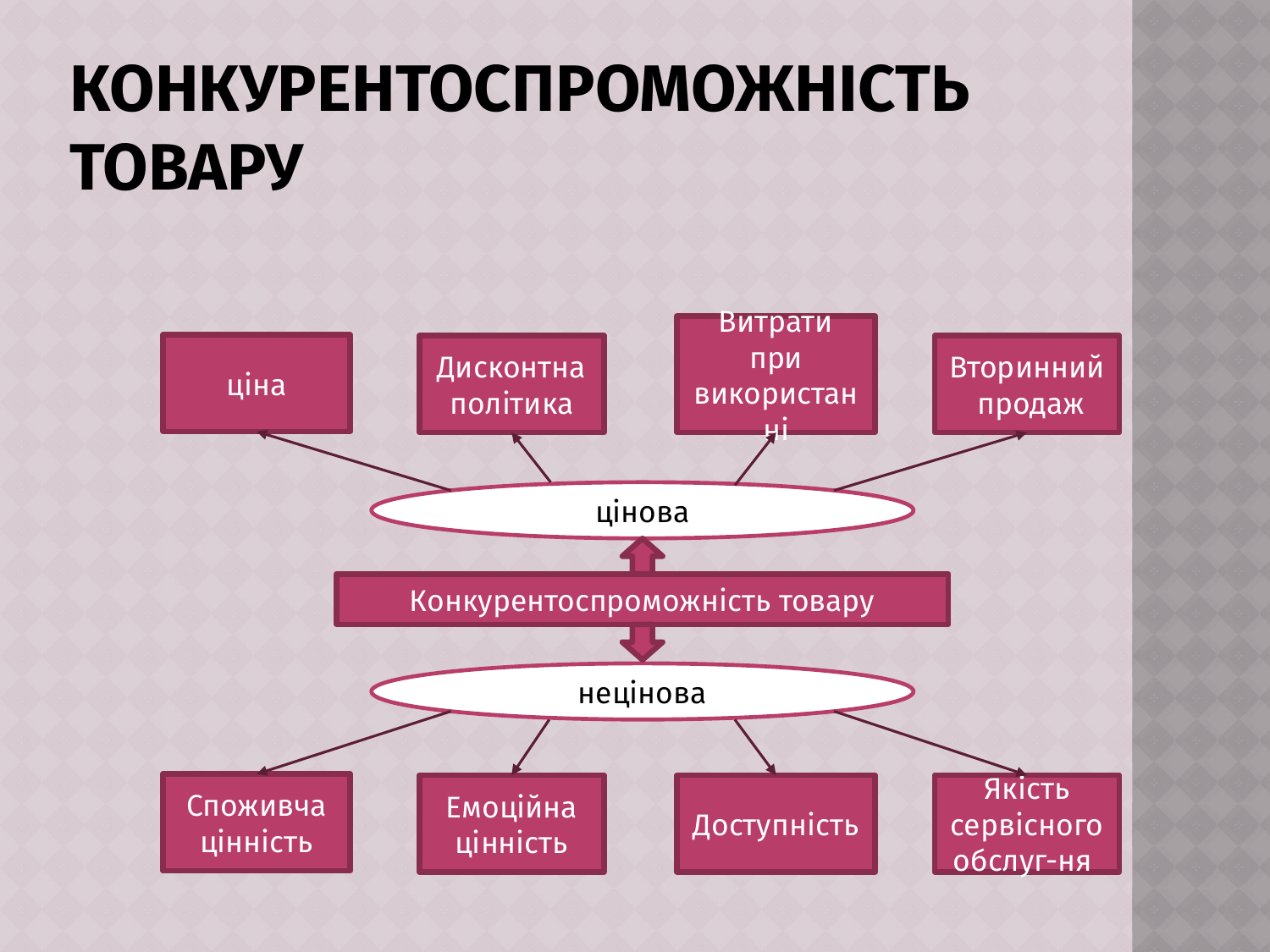

# Конкурентоспроможність товару
Витрати при використанні
ціна
Дисконтна політика
Вторинний  продаж
цінова

Конкурентоспроможність товару

нецінова
Споживча цінність
Емоційна цінність
Доступність
Якість сервісного обслуг-ня